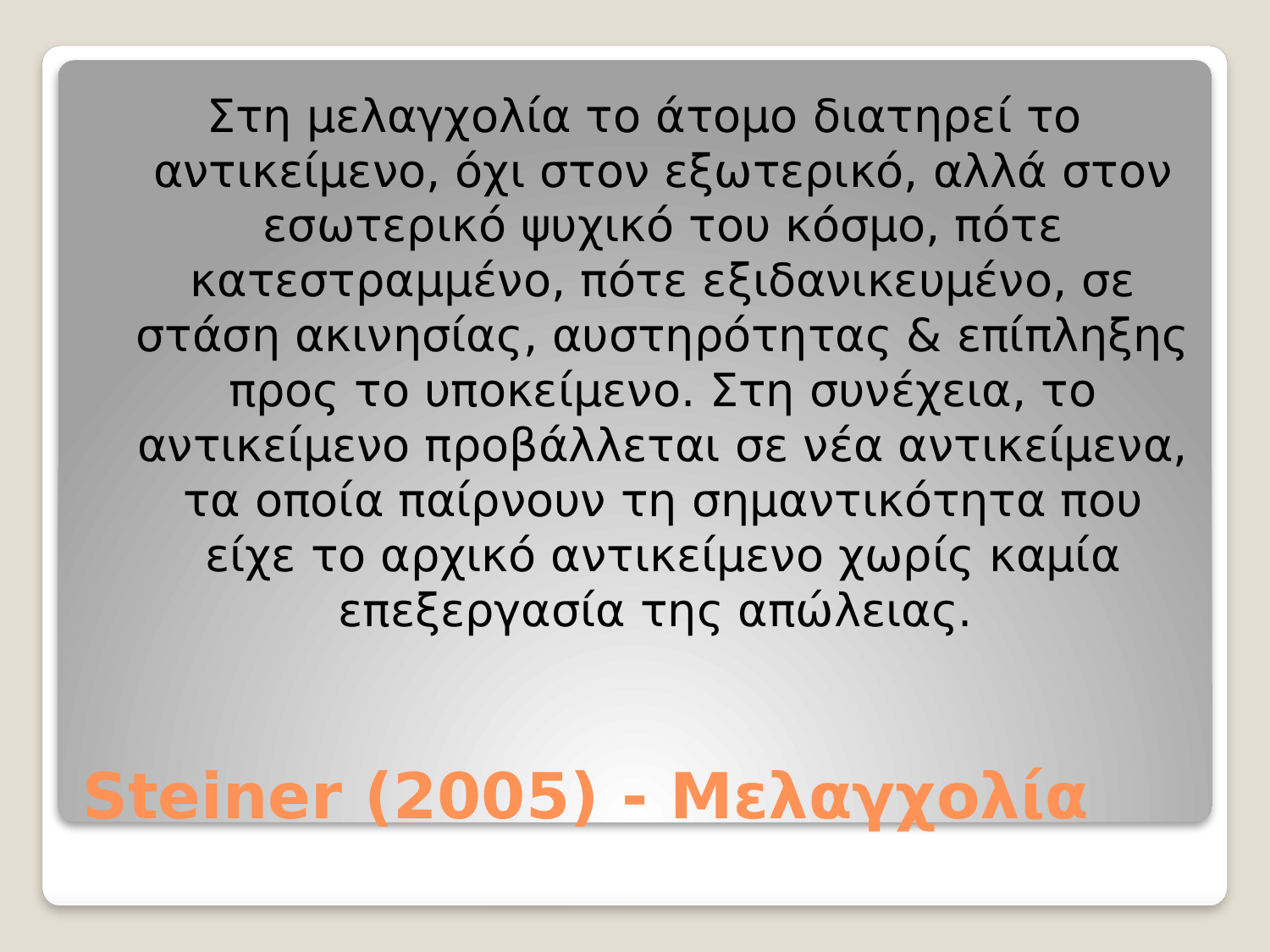

Στη μελαγχολία το άτομο διατηρεί το αντικείμενο, όχι στον εξωτερικό, αλλά στον εσωτερικό ψυχικό του κόσμο, πότε κατεστραμμένο, πότε εξιδανικευμένο, σε στάση ακινησίας, αυστηρότητας & επίπληξης προς το υποκείμενο. Στη συνέχεια, το αντικείμενο προβάλλεται σε νέα αντικείμενα, τα οποία παίρνουν τη σημαντικότητα που είχε το αρχικό αντικείμενο χωρίς καμία επεξεργασία της απώλειας.
# Steiner (2005) - Μελαγχολία